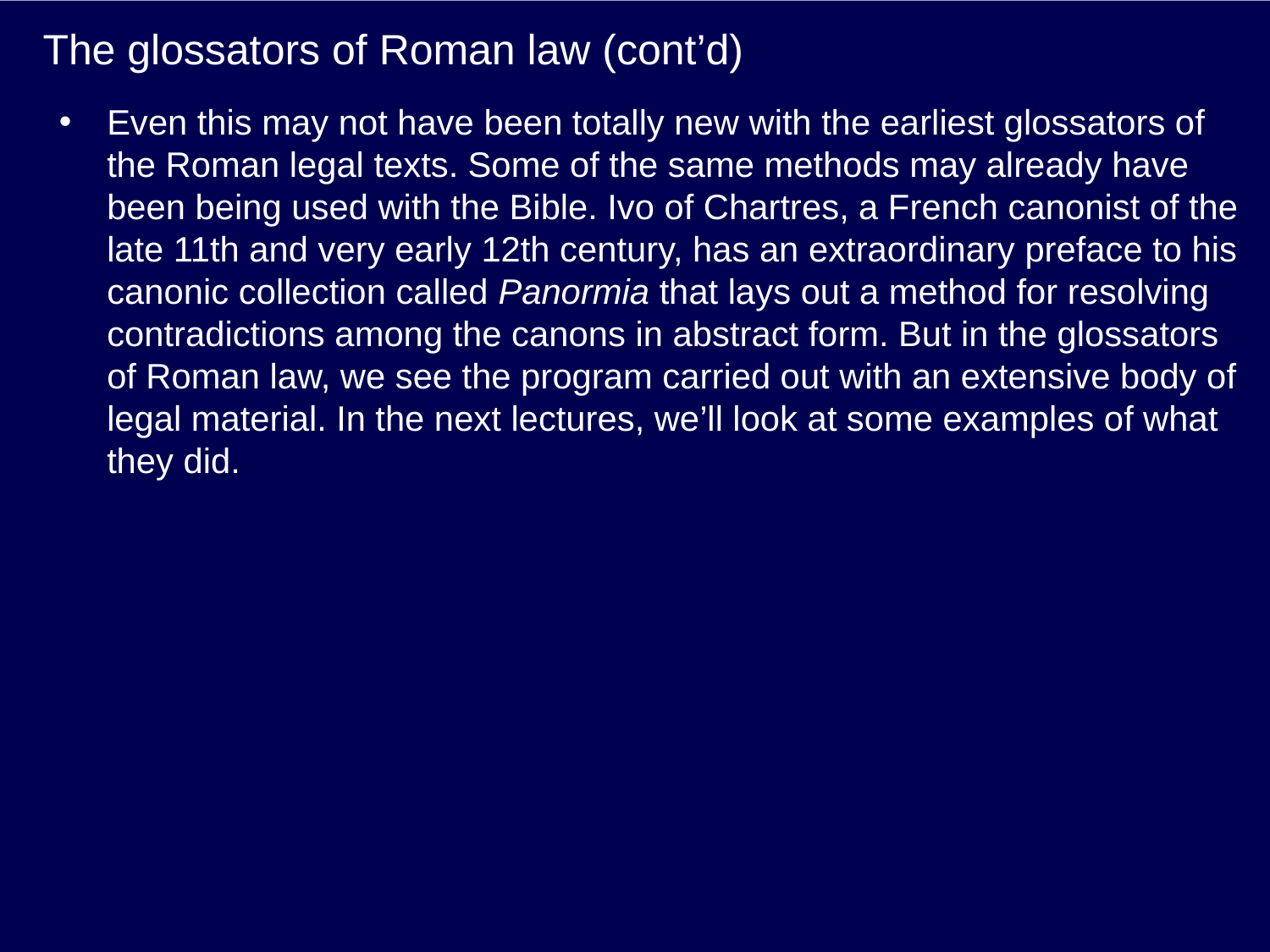

# The glossators of Roman law (cont’d)
Even this may not have been totally new with the earliest glossators of the Roman legal texts. Some of the same methods may already have been being used with the Bible. Ivo of Chartres, a French canonist of the late 11th and very early 12th century, has an extraordinary preface to his canonic collection called Panormia that lays out a method for resolving contradictions among the canons in abstract form. But in the glossators of Roman law, we see the program carried out with an extensive body of legal material. In the next lectures, we’ll look at some examples of what they did.